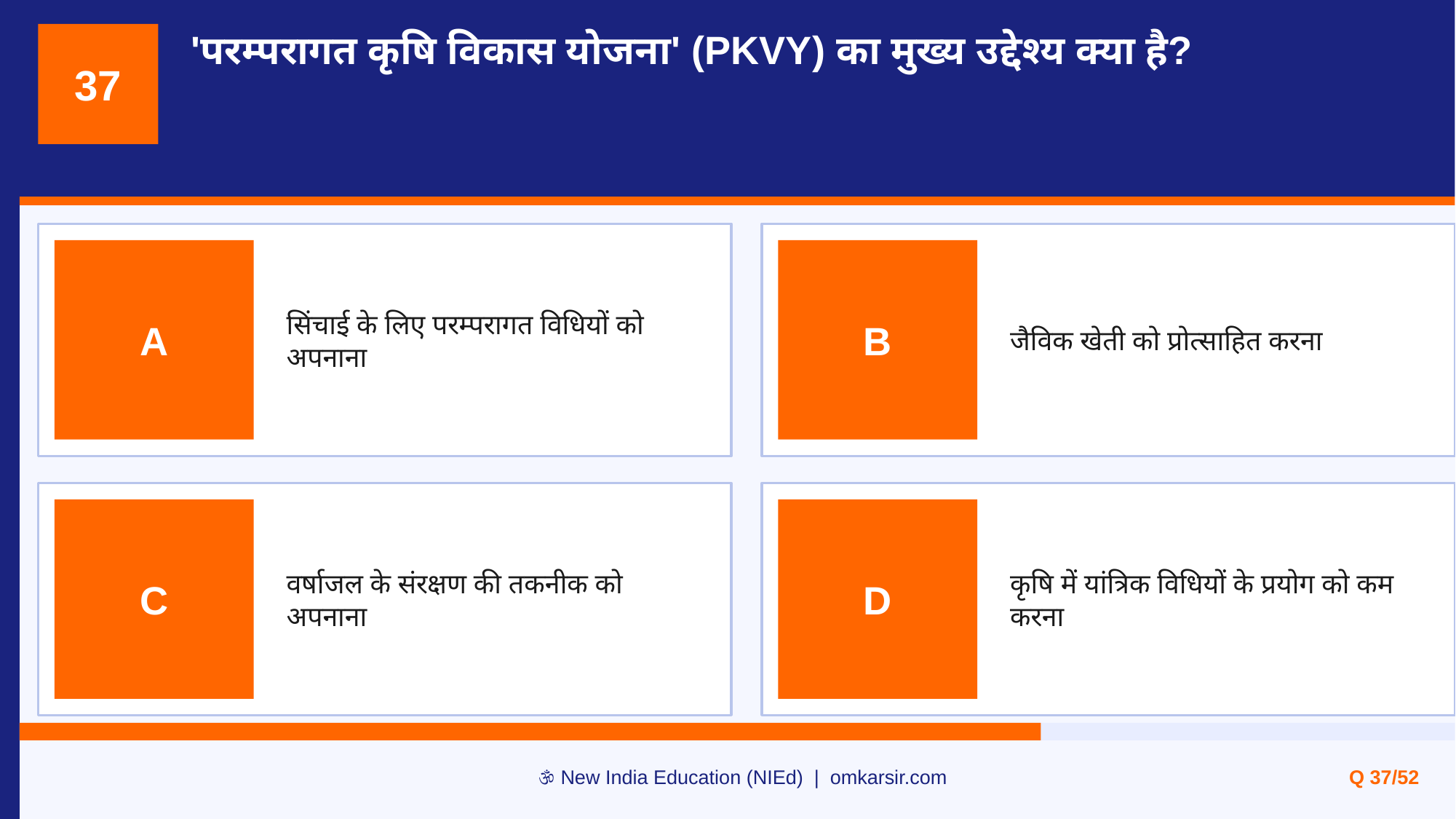

'परम्परागत कृषि विकास योजना' (PKVY) का मुख्य उद्देश्य क्या है?
37

सिंचाई के लिए परम्परागत विधियों को अपनाना
जैविक खेती को प्रोत्साहित करना
A
B

वर्षाजल के संरक्षण की तकनीक को अपनाना
कृषि में यांत्रिक विधियों के प्रयोग को कम करना
C
D

🕉️ New India Education (NIEd)  |  omkarsir.com
Q 37/52